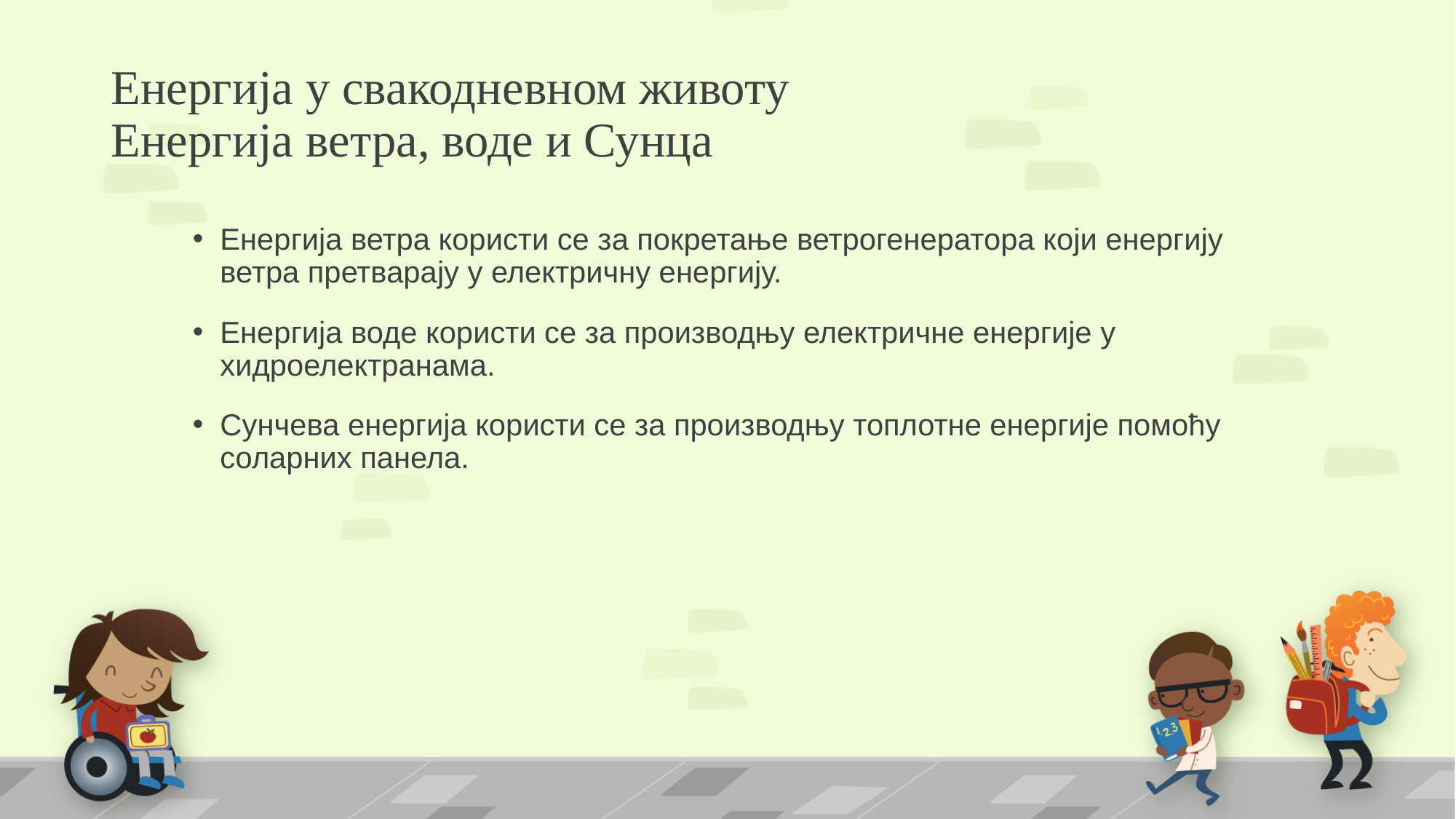

# Енергија у свакодневном животу Енергија ветра, воде и Сунца
Енергија ветра користи се за покретање ветрогенератора који енергију ветра претварају у електричну енергију.
Енергија воде користи се за производњу електричне енергије у хидроелектранама.
Сунчева енергија користи се за производњу топлотне енергије помоћу соларних панела.